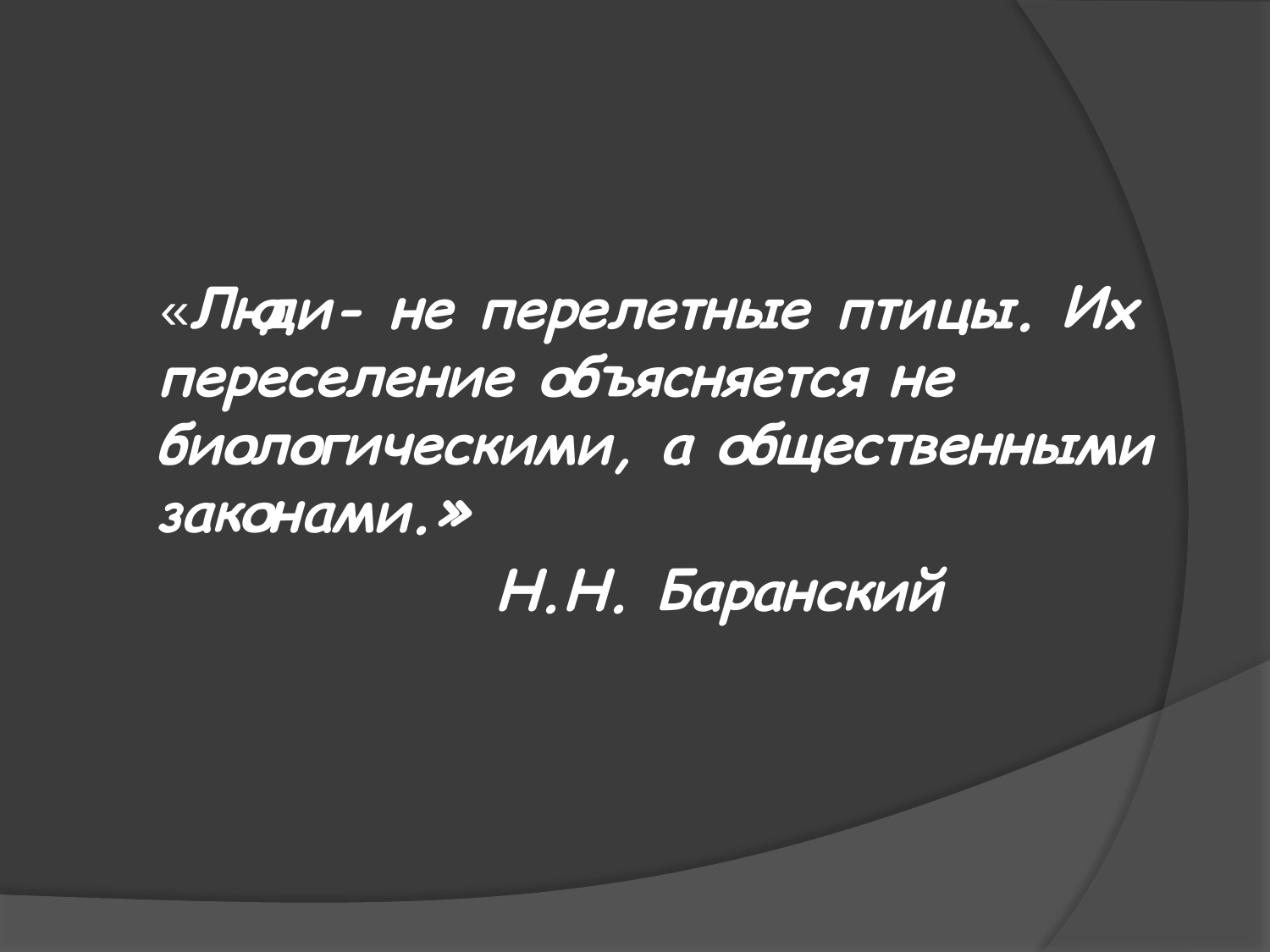

#
    «Люди- не перелетные птицы. Их переселение объясняется не биологическими, а общественными законами.»
                Н.Н. Баранский